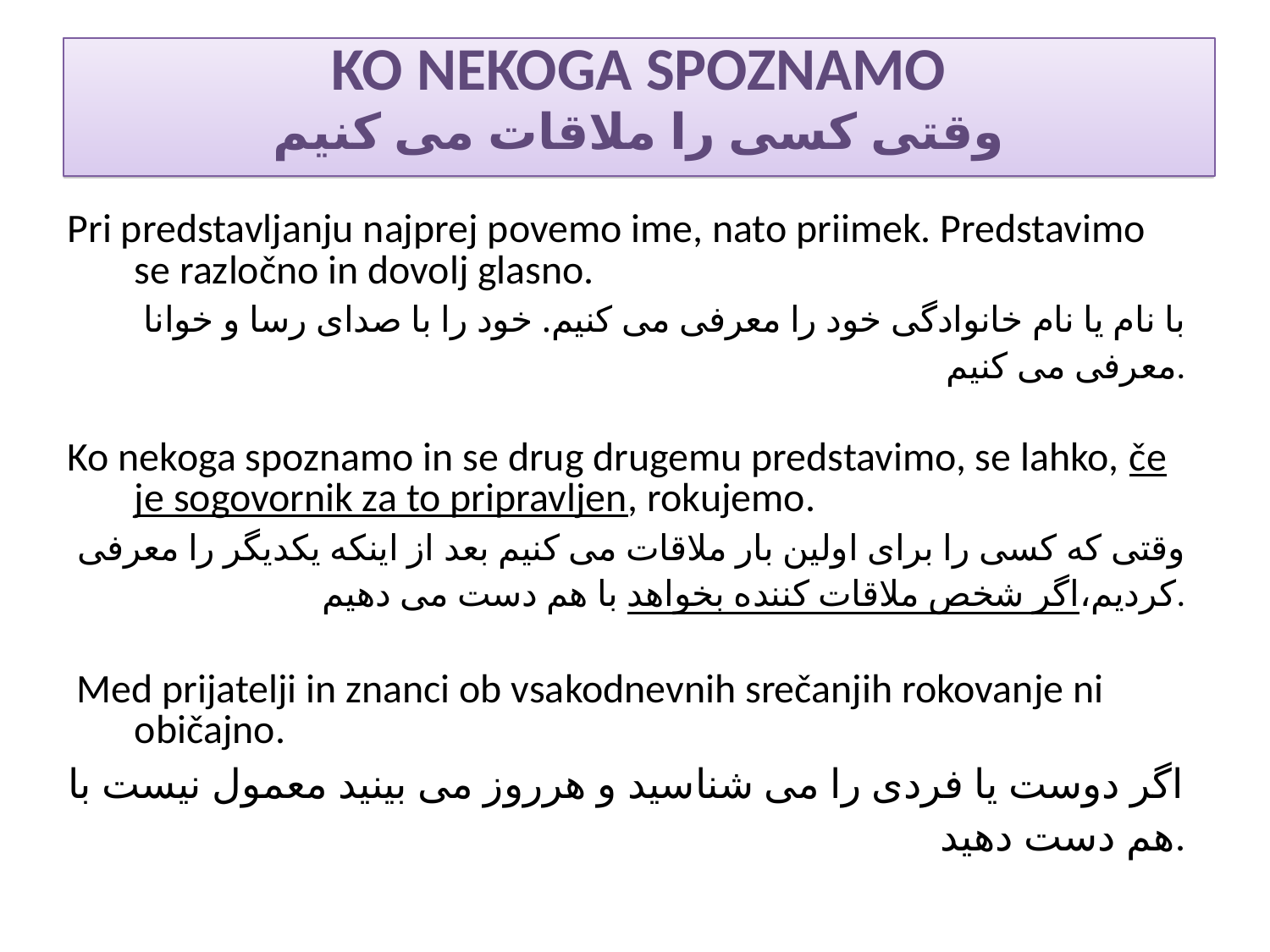

KO NEKOGA SPOZNAMO
وقتی کسی را ملاقات می کنیم
Pri predstavljanju najprej povemo ime, nato priimek. Predstavimo se razločno in dovolj glasno.
با نام یا نام خانوادگی خود را معرفی می کنیم. خود را با صدای رسا و خوانا معرفی می کنیم.

Ko nekoga spoznamo in se drug drugemu predstavimo, se lahko, če je sogovornik za to pripravljen, rokujemo.
وقتی که کسی را برای اولین بار ملاقات می کنیم بعد از اینکه یکدیگر را معرفی کردیم،اگر شخص ملاقات کننده بخواهد با هم دست می دهیم.

 Med prijatelji in znanci ob vsakodnevnih srečanjih rokovanje ni običajno.
اگر دوست یا فردی را می شناسید و هرروز می بینید معمول نیست با هم دست دهید.